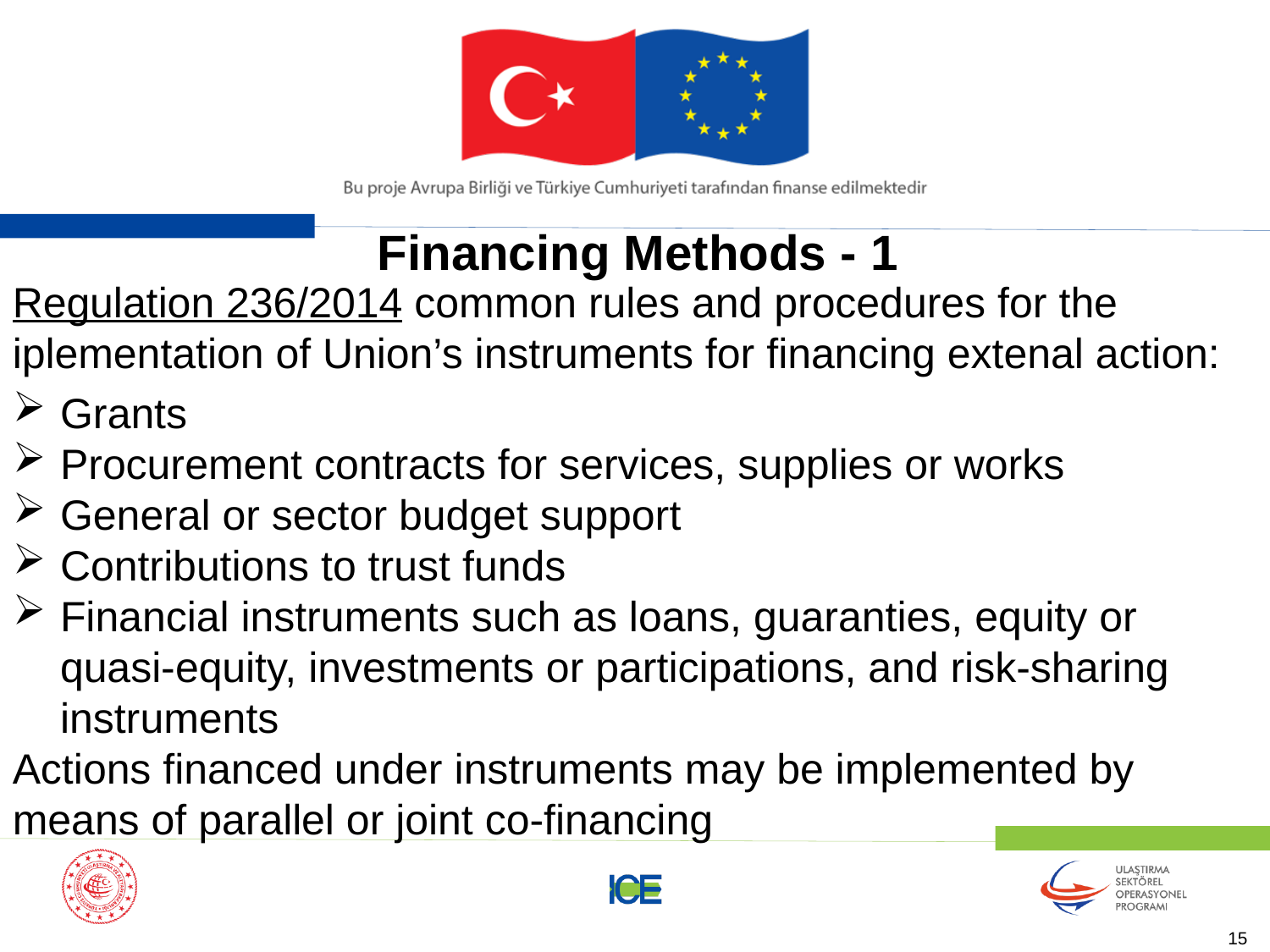

Financing Methods - 1
Regulation 236/2014 common rules and procedures for the iplementation of Union’s instruments for financing extenal action:
Grants
Procurement contracts for services, supplies or works
General or sector budget support
Contributions to trust funds
Financial instruments such as loans, guaranties, equity or quasi-equity, investments or participations, and risk-sharing instruments
Actions financed under instruments may be implemented by means of parallel or joint co-financing

15